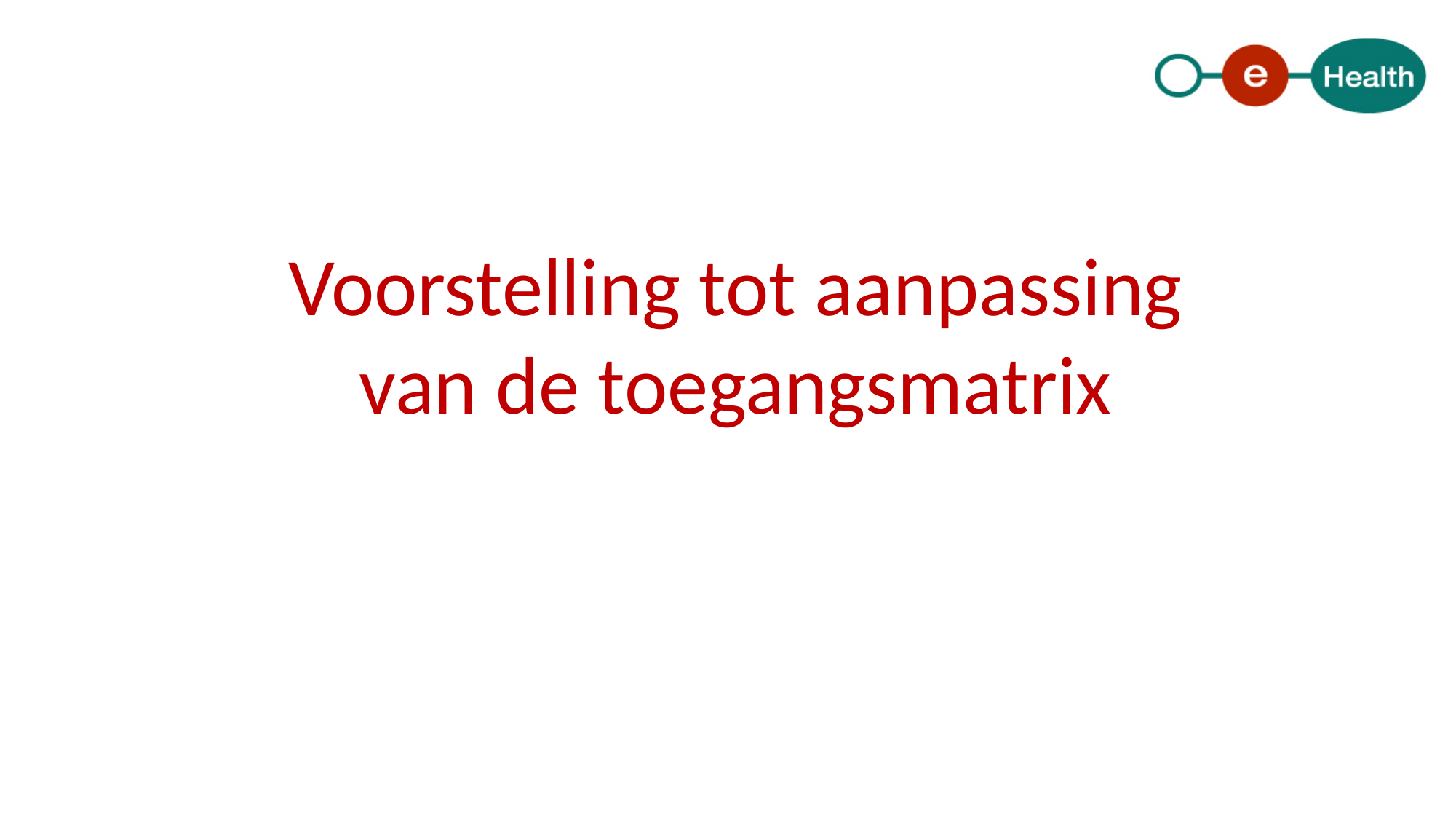

# Voorstelling tot aanpassing van de toegangsmatrix